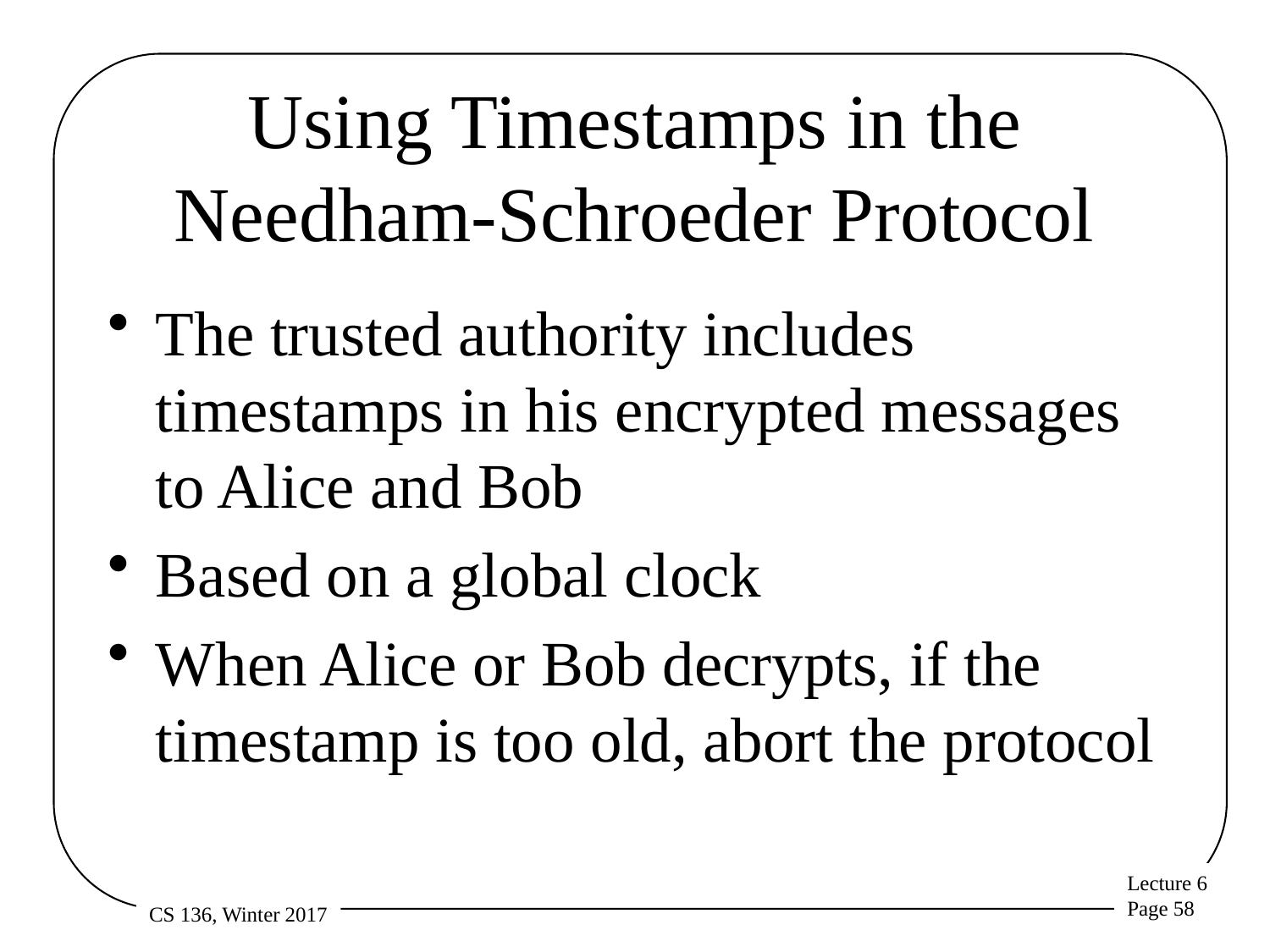

# Using Timestamps in the Needham-Schroeder Protocol
The trusted authority includes timestamps in his encrypted messages to Alice and Bob
Based on a global clock
When Alice or Bob decrypts, if the timestamp is too old, abort the protocol